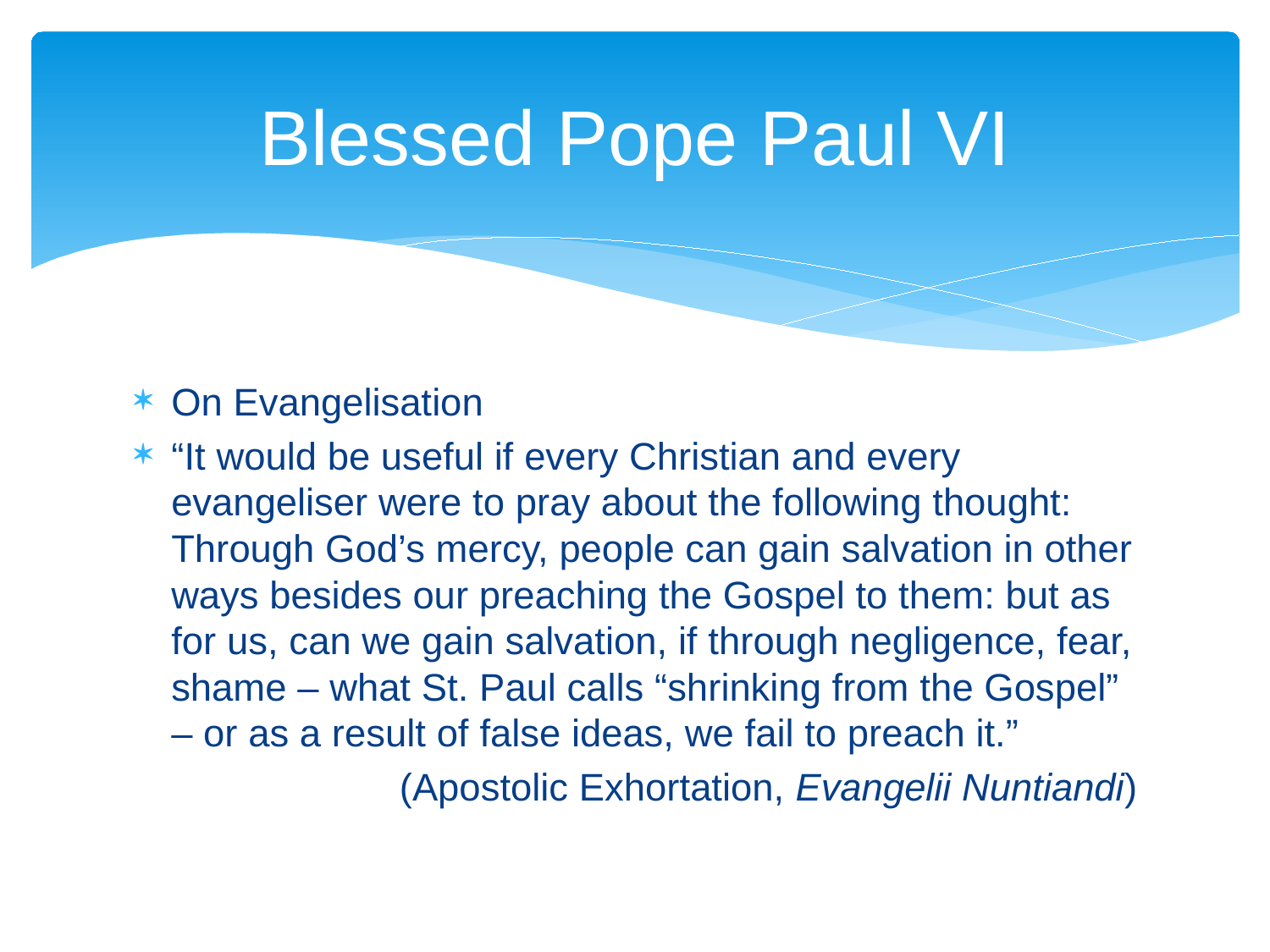

# Blessed Pope Paul VI
On Evangelisation
“It would be useful if every Christian and every evangeliser were to pray about the following thought: Through God’s mercy, people can gain salvation in other ways besides our preaching the Gospel to them: but as for us, can we gain salvation, if through negligence, fear, shame – what St. Paul calls “shrinking from the Gospel” – or as a result of false ideas, we fail to preach it.”
(Apostolic Exhortation, Evangelii Nuntiandi)